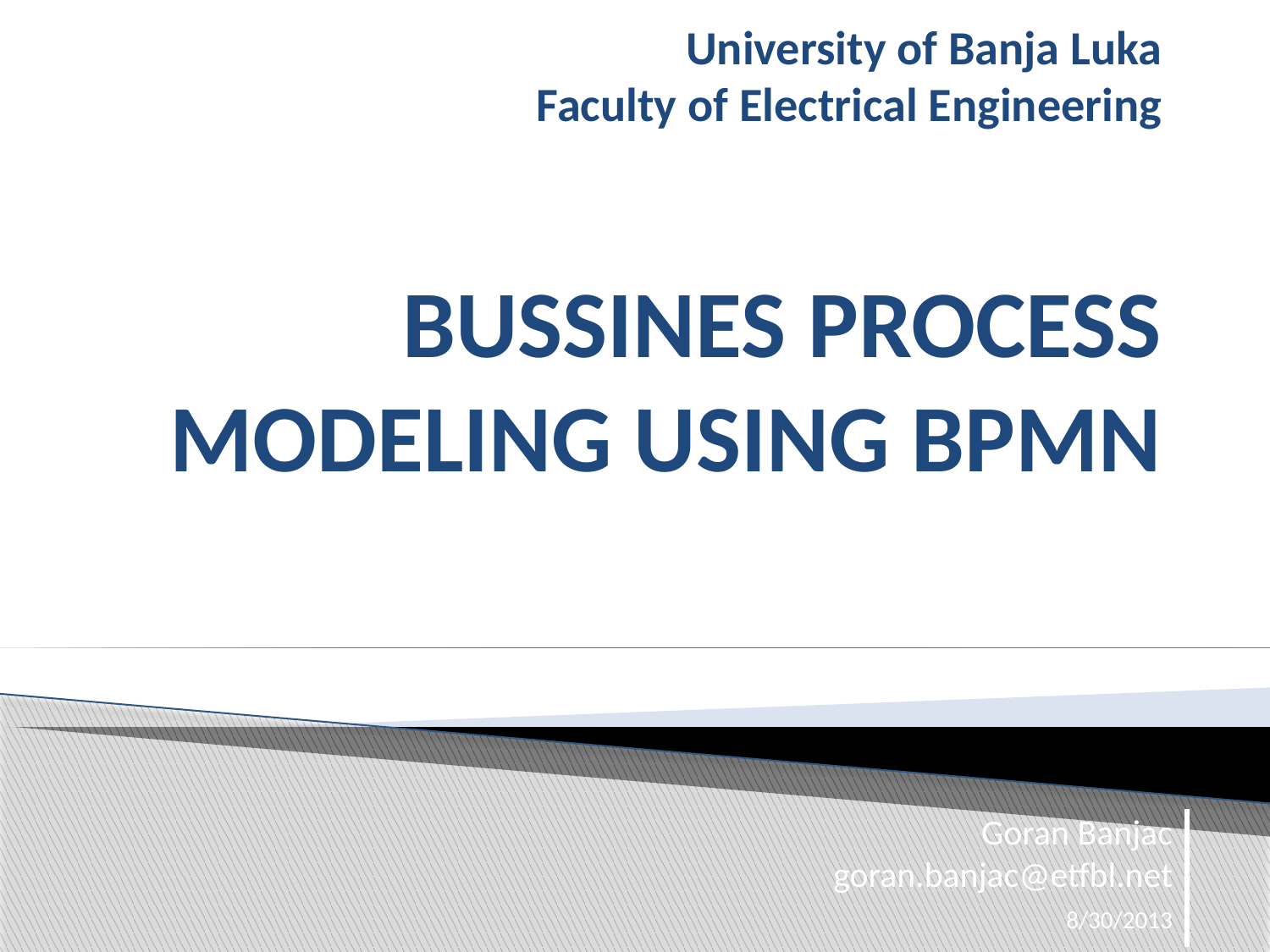

University of Banja Luka
Faculty of Electrical Engineering
# Bussines process modeling using BPMN

8/30/2013